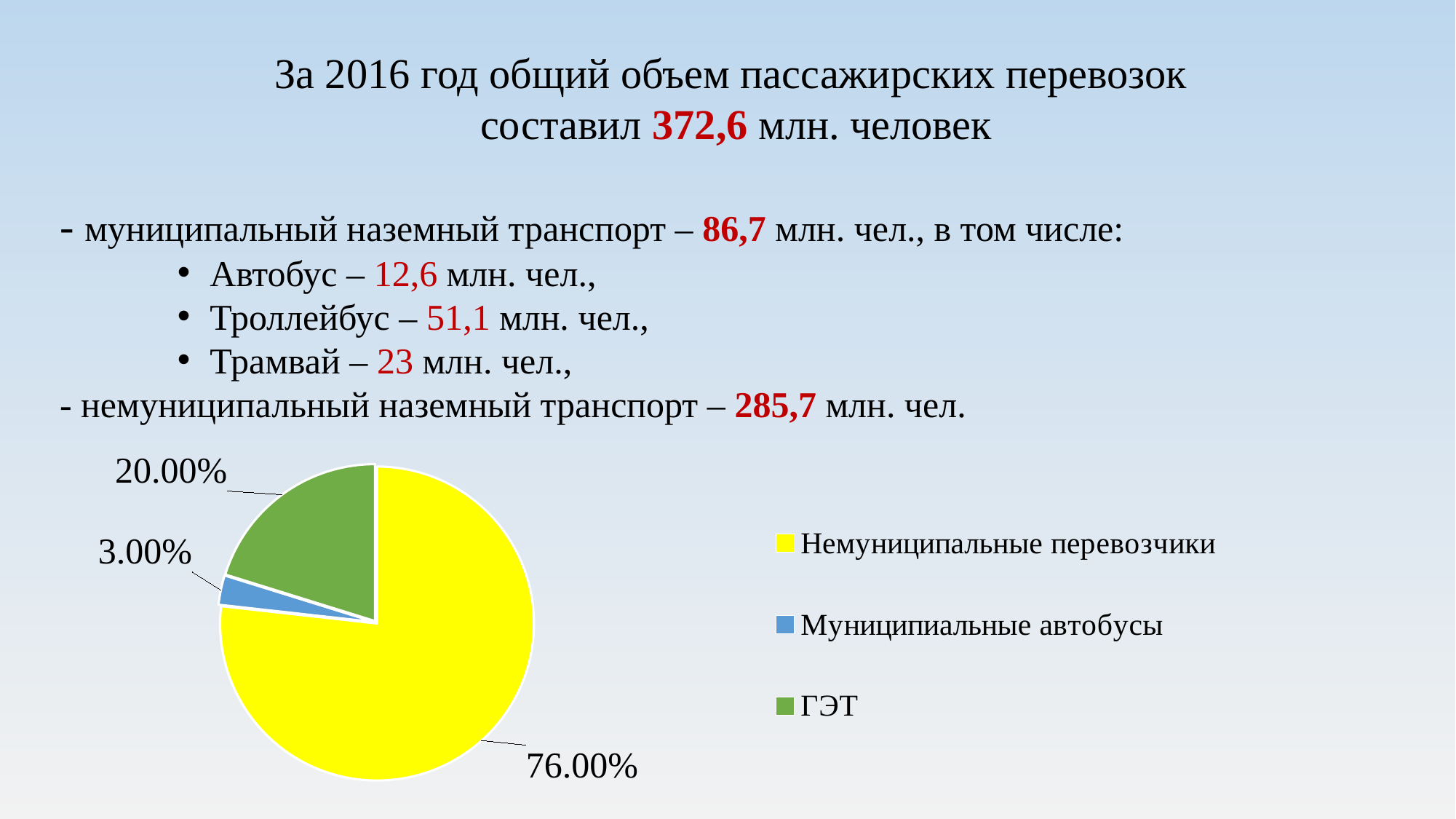

За 2016 год общий объем пассажирских перевозок
составил 372,6 млн. человек

- муниципальный наземный транспорт – 86,7 млн. чел., в том числе:
Автобус – 12,6 млн. чел.,
Троллейбус – 51,1 млн. чел.,
Трамвай – 23 млн. чел.,
- немуниципальный наземный транспорт – 285,7 млн. чел.

### Chart

| Category | Доли |
|---|---|
| Немуниципальные перевозчики | 0.76 |
| Муниципиальные автобусы | 0.03 |
| ГЭТ | 0.2 |